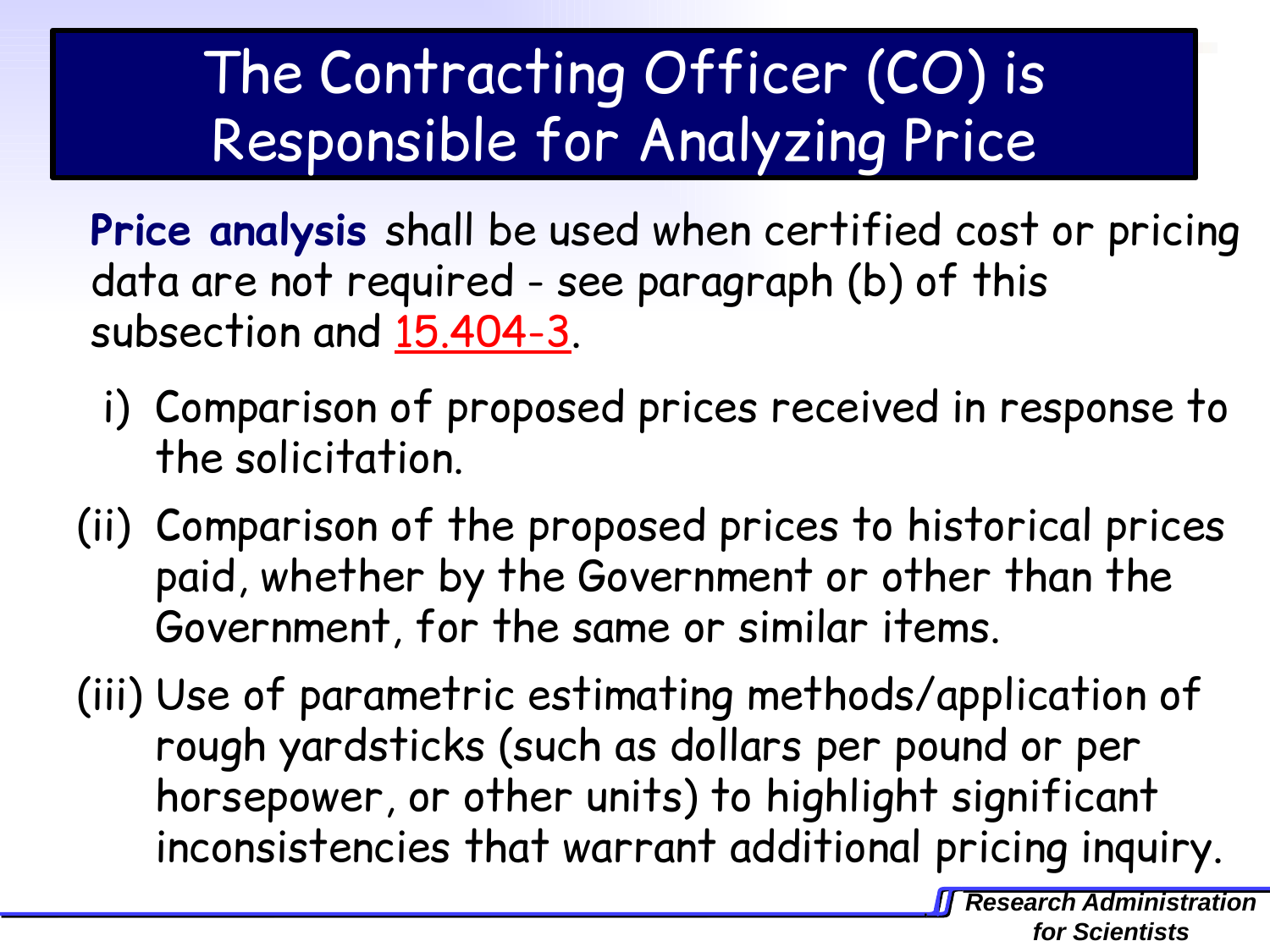

The Contracting Officer (CO) is Responsible for Analyzing Price
	Price analysis shall be used when certified cost or pricing data are not required - see paragraph (b) of this subsection and 15.404-3.

    i)  Comparison of proposed prices received in response to the solicitation.

(ii)  Comparison of the proposed prices to historical prices paid, whether by the Government or other than the Government, for the same or similar items.

(iii) Use of parametric estimating methods/application of rough yardsticks (such as dollars per pound or per horsepower, or other units) to highlight significant inconsistencies that warrant additional pricing inquiry.